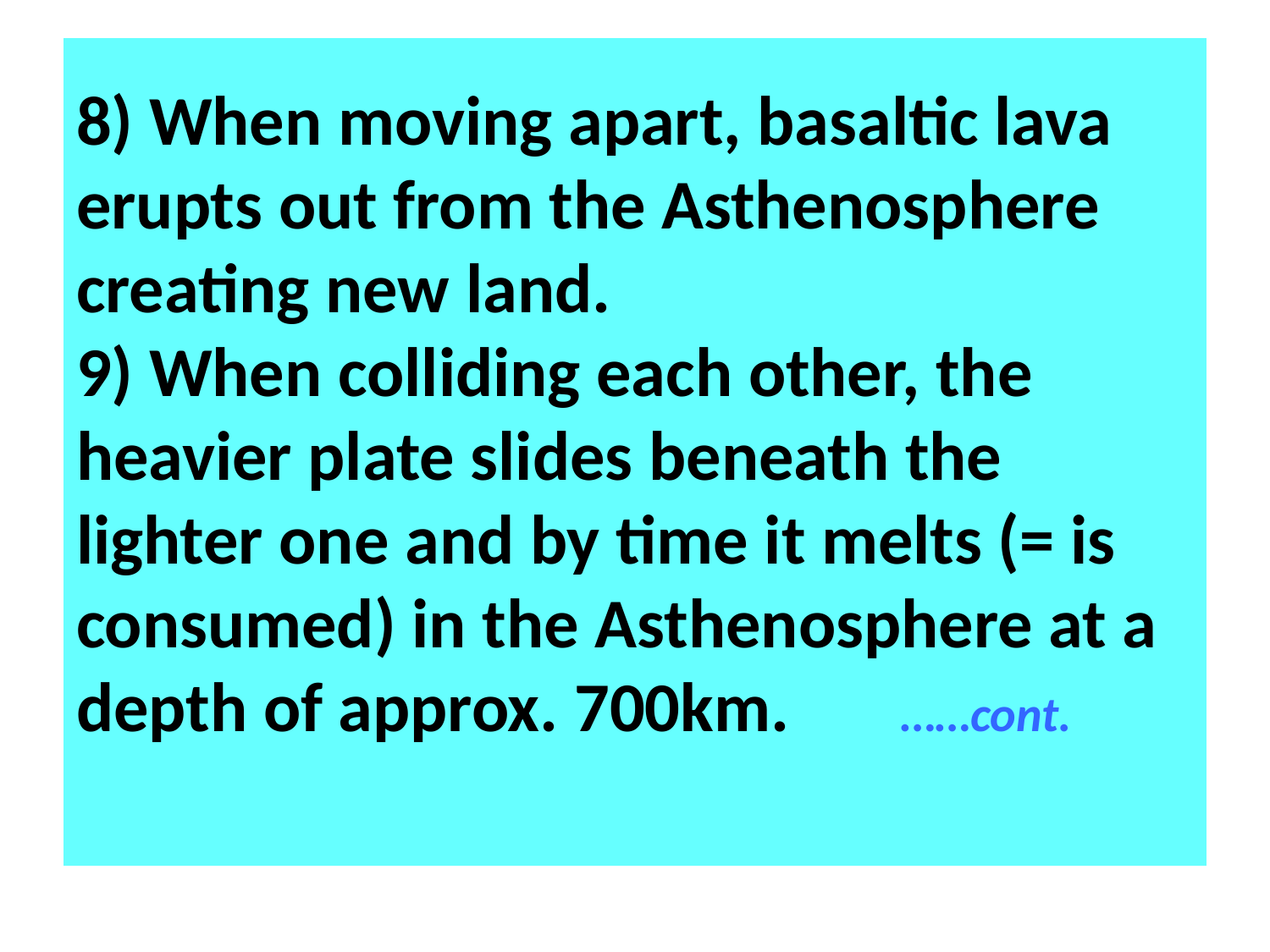

# 8) When moving apart, basaltic lava erupts out from the Asthenosphere creating new land. 9) When colliding each other, the heavier plate slides beneath the lighter one and by time it melts (= is consumed) in the Asthenosphere at a depth of approx. 700km.       ……cont.